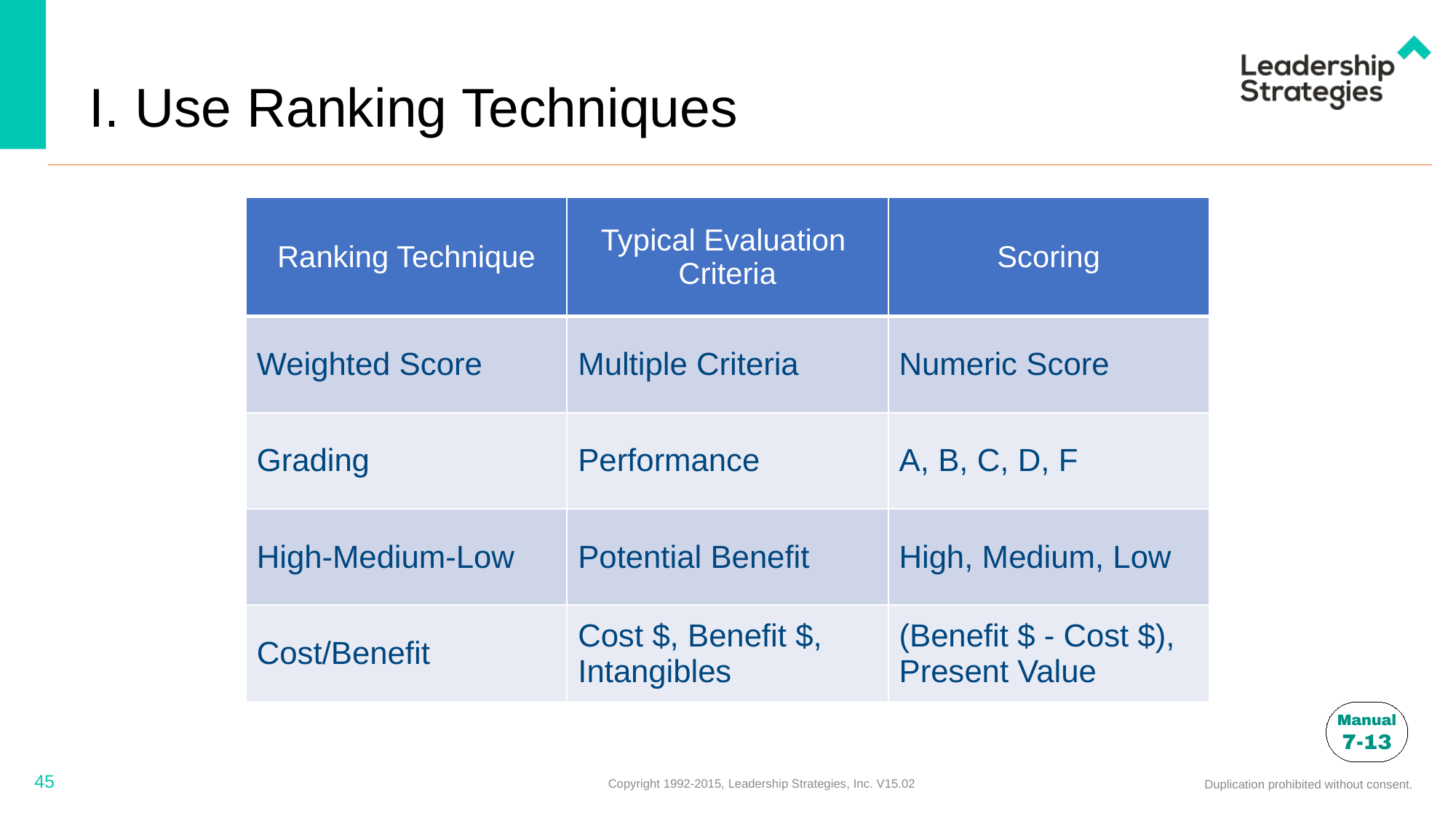

# I. Use Ranking Techniques
| Ranking Technique | Typical Evaluation Criteria | Scoring |
| --- | --- | --- |
| Weighted Score | Multiple Criteria | Numeric Score |
| Grading | Performance | A, B, C, D, F |
| High-Medium-Low | Potential Benefit | High, Medium, Low |
| Cost/Benefit | Cost $, Benefit $, Intangibles | (Benefit $ - Cost $), Present Value |
Manual
7-13
45
Copyright 1992-2015, Leadership Strategies, Inc. V15.02